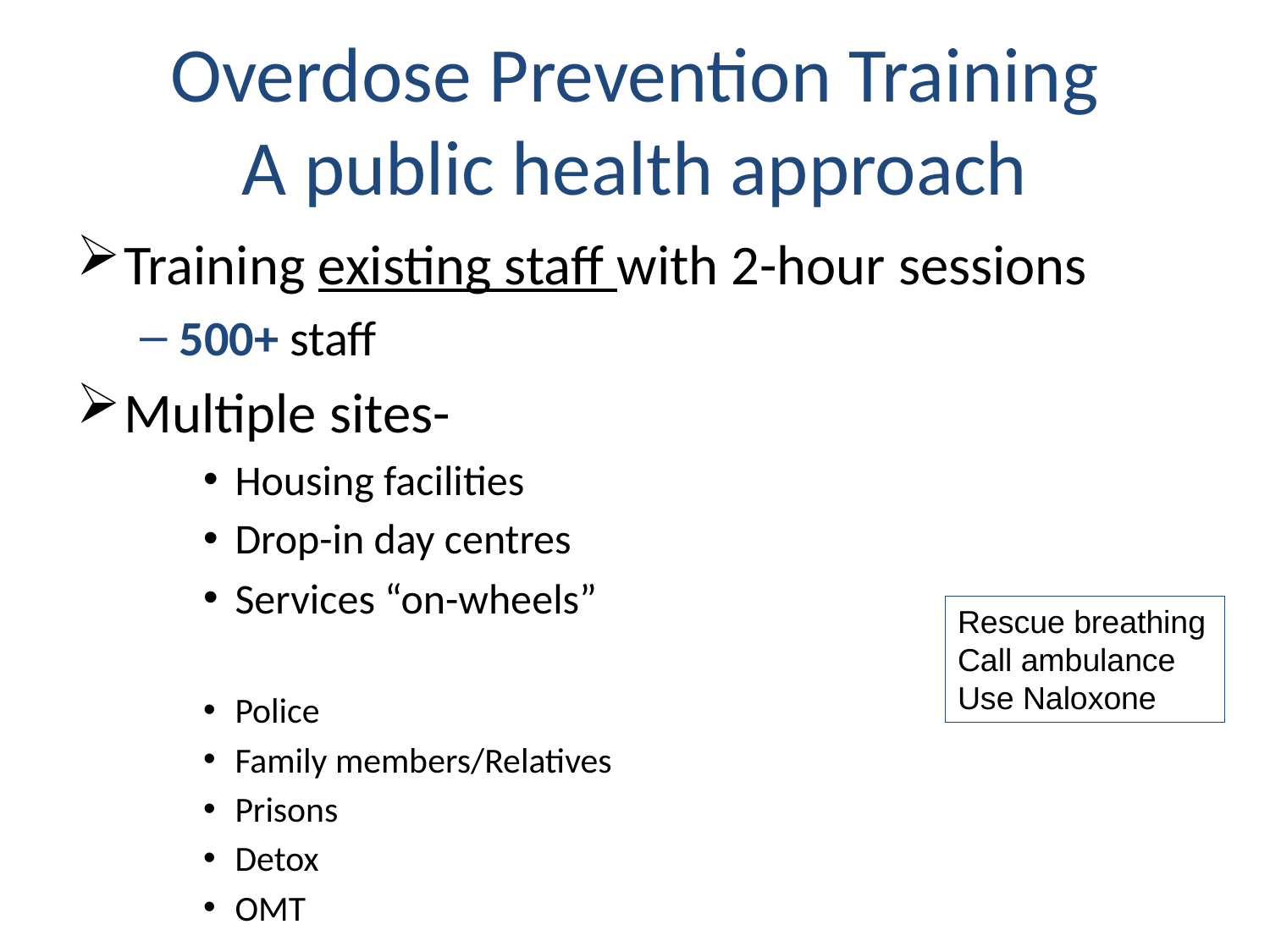

# Overdose Prevention Training A public health approach
Training existing staff with 2-hour sessions
500+ staff
Multiple sites-
Housing facilities
Drop-in day centres
Services “on-wheels”

Police
Family members/Relatives
Prisons
Detox
OMT

Rescue breathing
Call ambulance
Use Naloxone